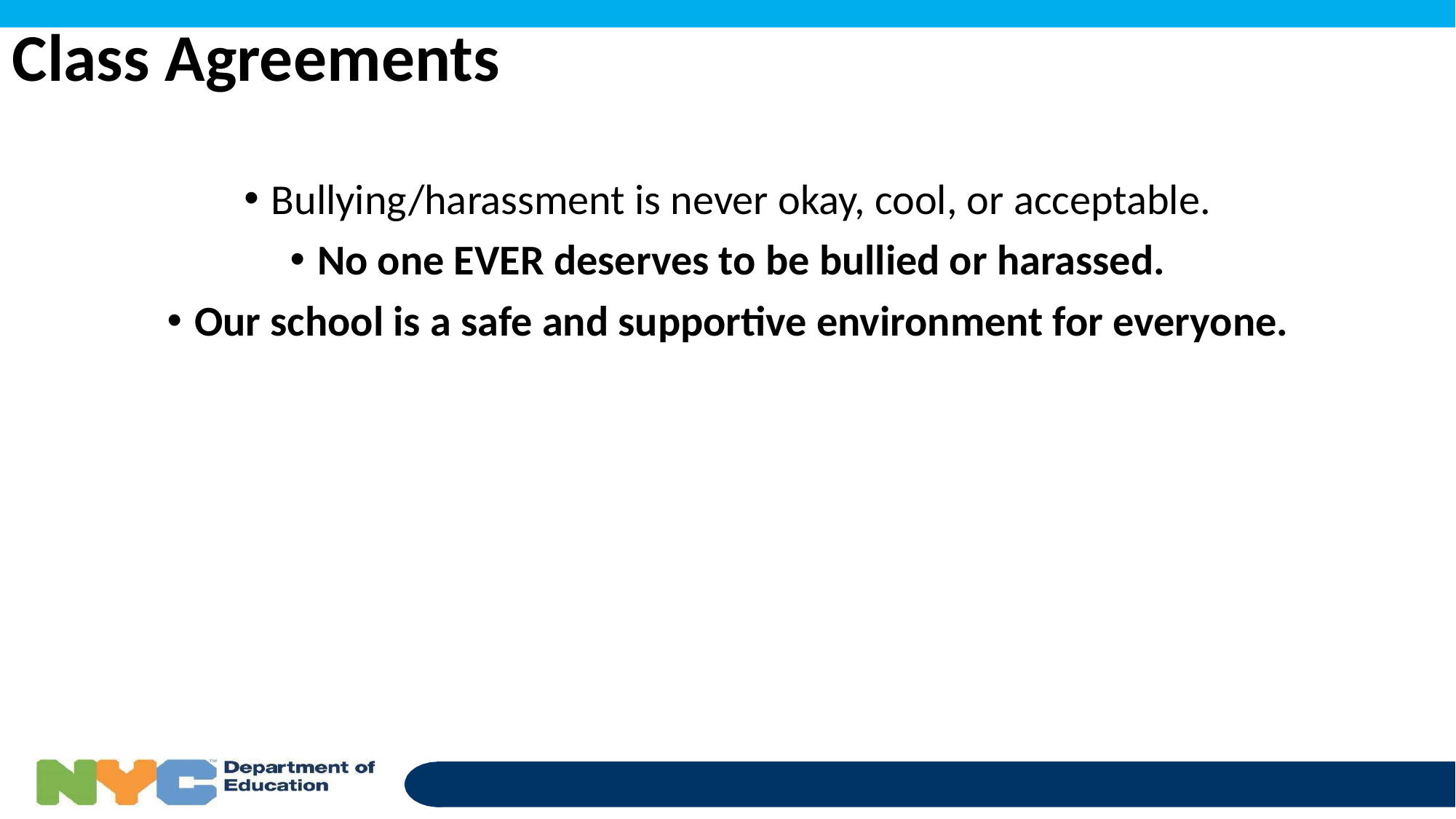

# Class Agreements
Bullying/harassment is never okay, cool, or acceptable.
No one EVER deserves to be bullied or harassed.
Our school is a safe and supportive environment for everyone.